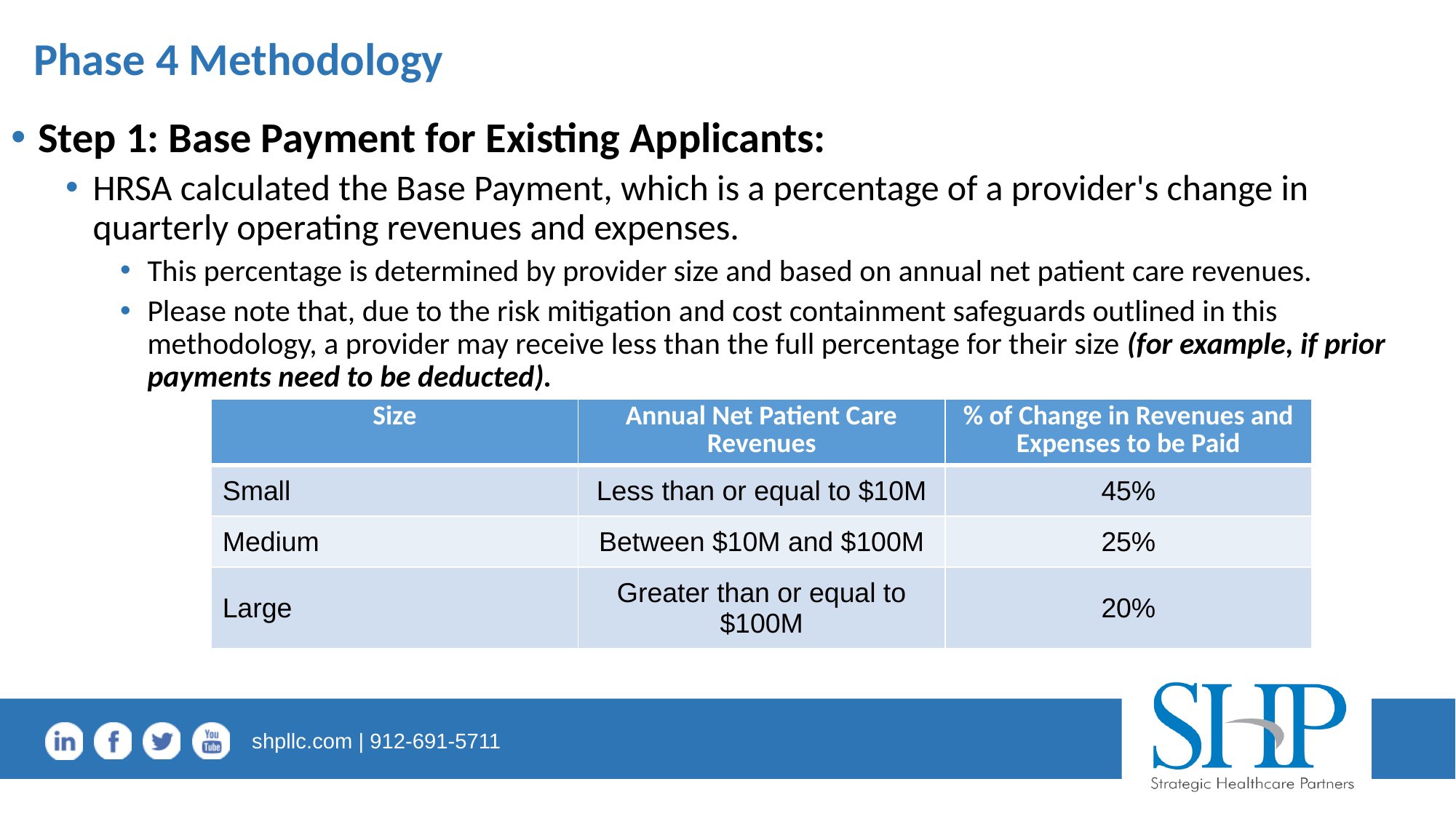

# Phase 4 Methodology
Step 1: Base Payment for Existing Applicants:
HRSA calculated the Base Payment, which is a percentage of a provider's change in quarterly operating revenues and expenses.
This percentage is determined by provider size and based on annual net patient care revenues.
Please note that, due to the risk mitigation and cost containment safeguards outlined in this methodology, a provider may receive less than the full percentage for their size (for example, if prior payments need to be deducted).

| Size | Annual Net Patient Care Revenues | % of Change in Revenues and Expenses to be Paid |
| --- | --- | --- |
| Small | Less than or equal to $10M | 45% |
| Medium | Between $10M and $100M | 25% |
| Large | Greater than or equal to $100M | 20% |